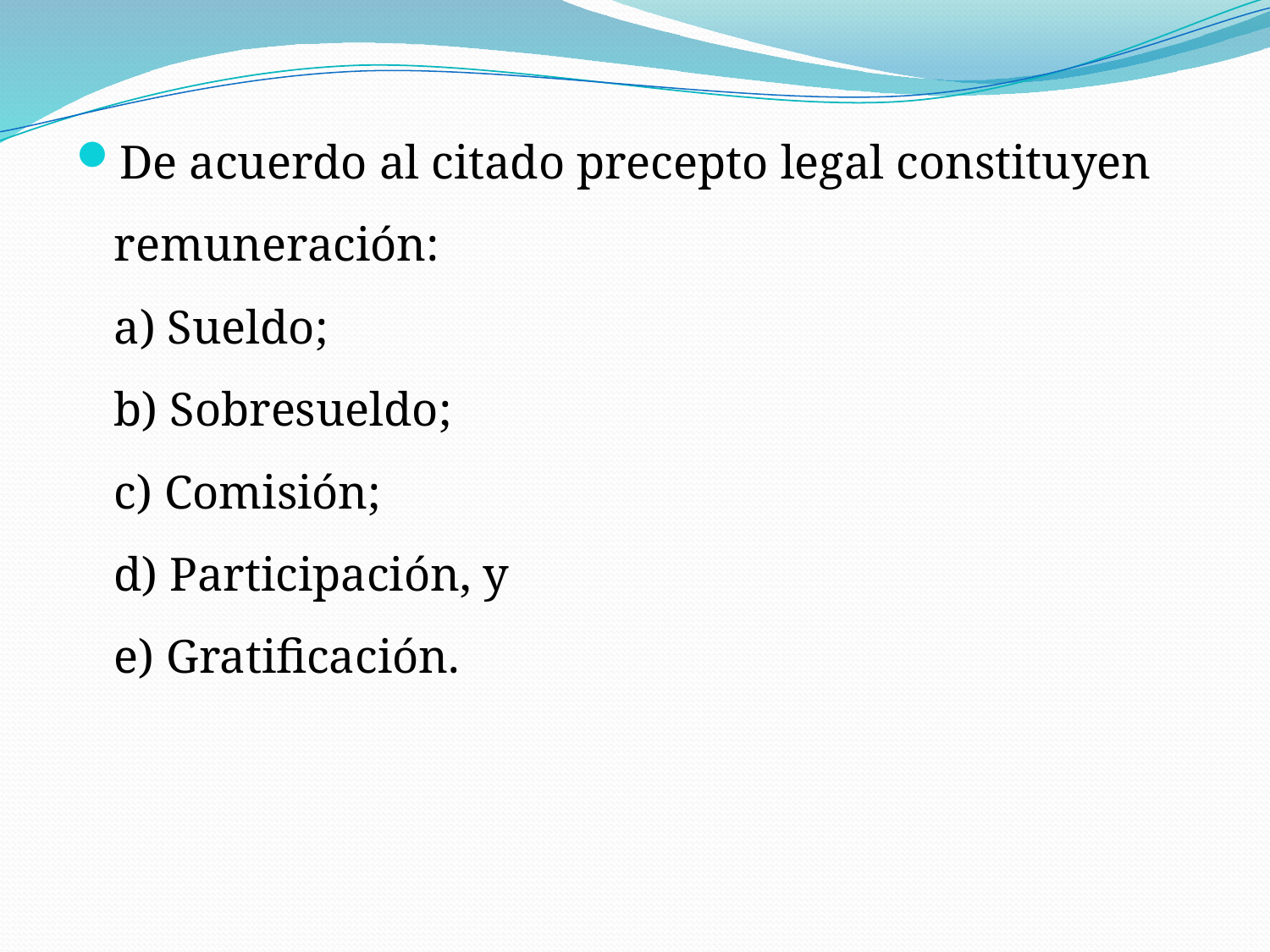

De acuerdo al citado precepto legal constituyen remuneración:
a) Sueldo;
b) Sobresueldo;
c) Comisión;
d) Participación, y
e) Gratificación.